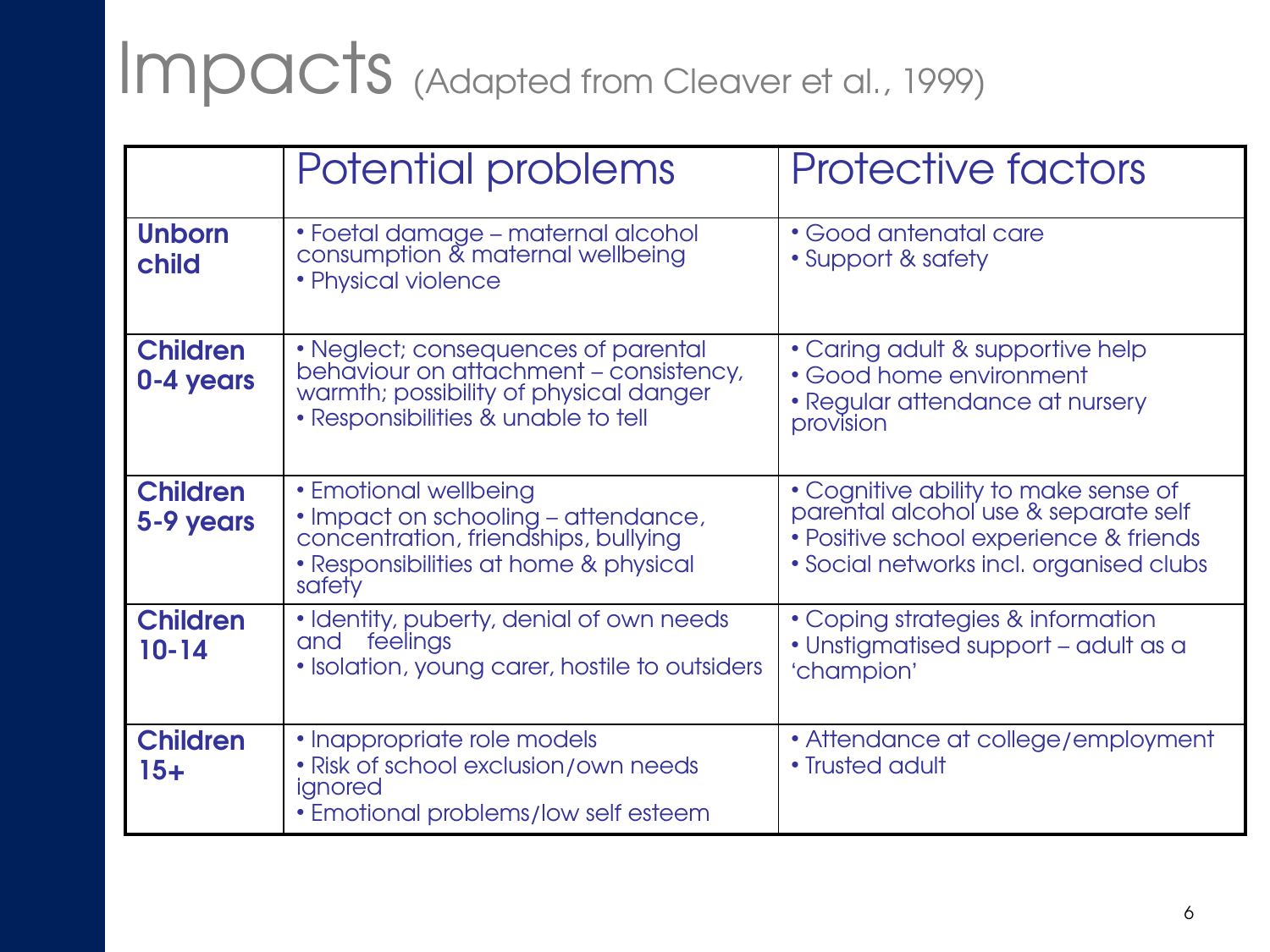

# Impacts (Adapted from Cleaver et al., 1999)
|  | Potential problems | Protective factors |
| --- | --- | --- |
| Unborn child | Foetal damage – maternal alcohol consumption & maternal wellbeing Physical violence | Good antenatal care Support & safety |
| Children 0-4 years | Neglect; consequences of parental behaviour on attachment – consistency, warmth; possibility of physical danger Responsibilities & unable to tell | Caring adult & supportive help Good home environment Regular attendance at nursery provision |
| Children 5-9 years | Emotional wellbeing Impact on schooling – attendance, concentration, friendships, bullying Responsibilities at home & physical safety | Cognitive ability to make sense of parental alcohol use & separate self Positive school experience & friends Social networks incl. organised clubs |
| Children 10-14 | Identity, puberty, denial of own needs and feelings Isolation, young carer, hostile to outsiders | Coping strategies & information Unstigmatised support – adult as a ‘champion’ |
| Children 15+ | Inappropriate role models Risk of school exclusion/own needs ignored Emotional problems/low self esteem | Attendance at college/employment Trusted adult |
6